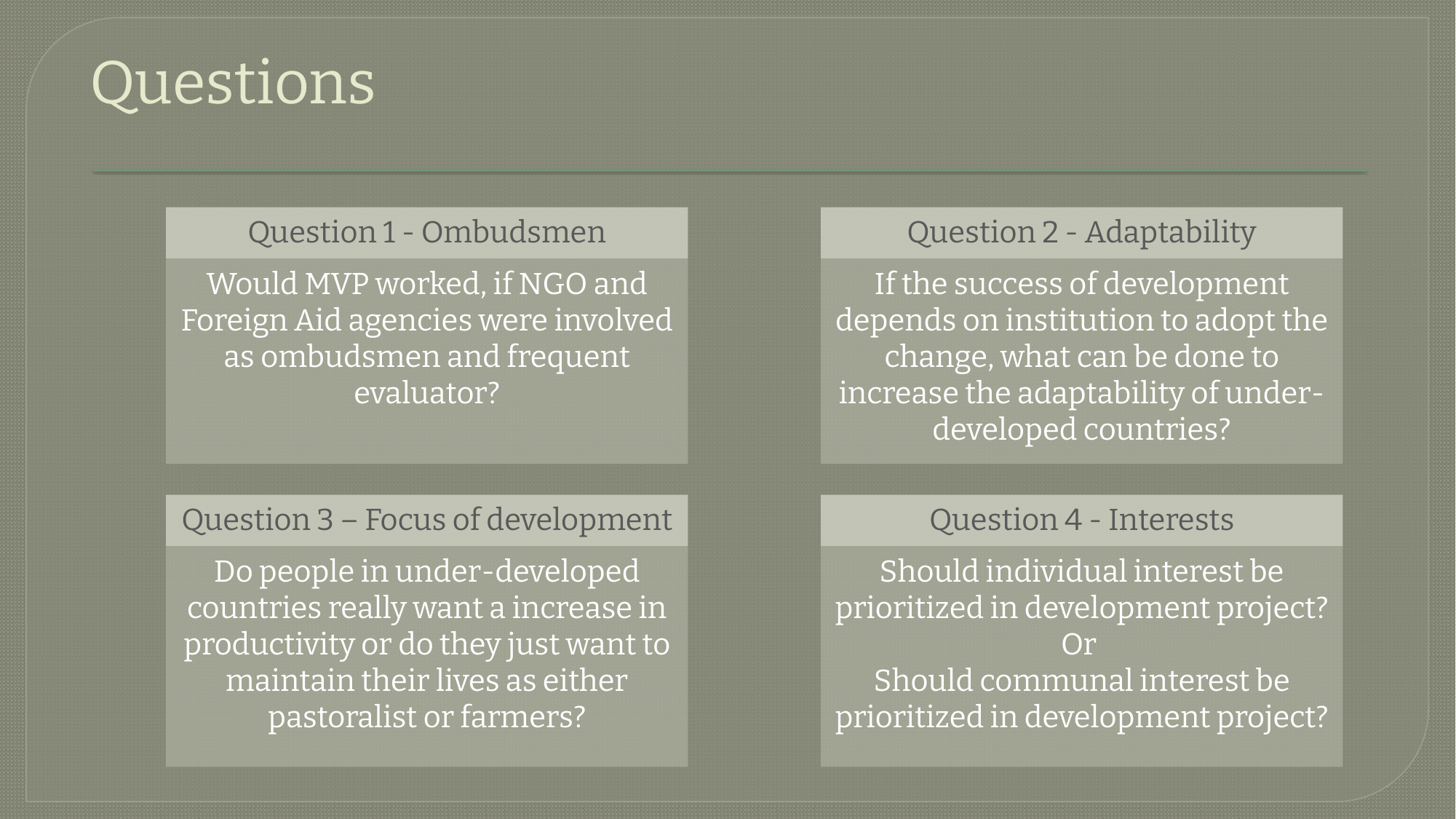

# Questions
Question 1 - Ombudsmen
Question 2 - Adaptability
Would MVP worked, if NGO and Foreign Aid agencies were involved as ombudsmen and frequent evaluator?

If the success of development depends on institution to adopt the change, what can be done to increase the adaptability of under-developed countries?
Question 3 – Focus of development
Question 4 - Interests
Do people in under-developed countries really want a increase in productivity or do they just want to maintain their lives as either pastoralist or farmers?

Should individual interest be prioritized in development project? Or
Should communal interest be prioritized in development project?